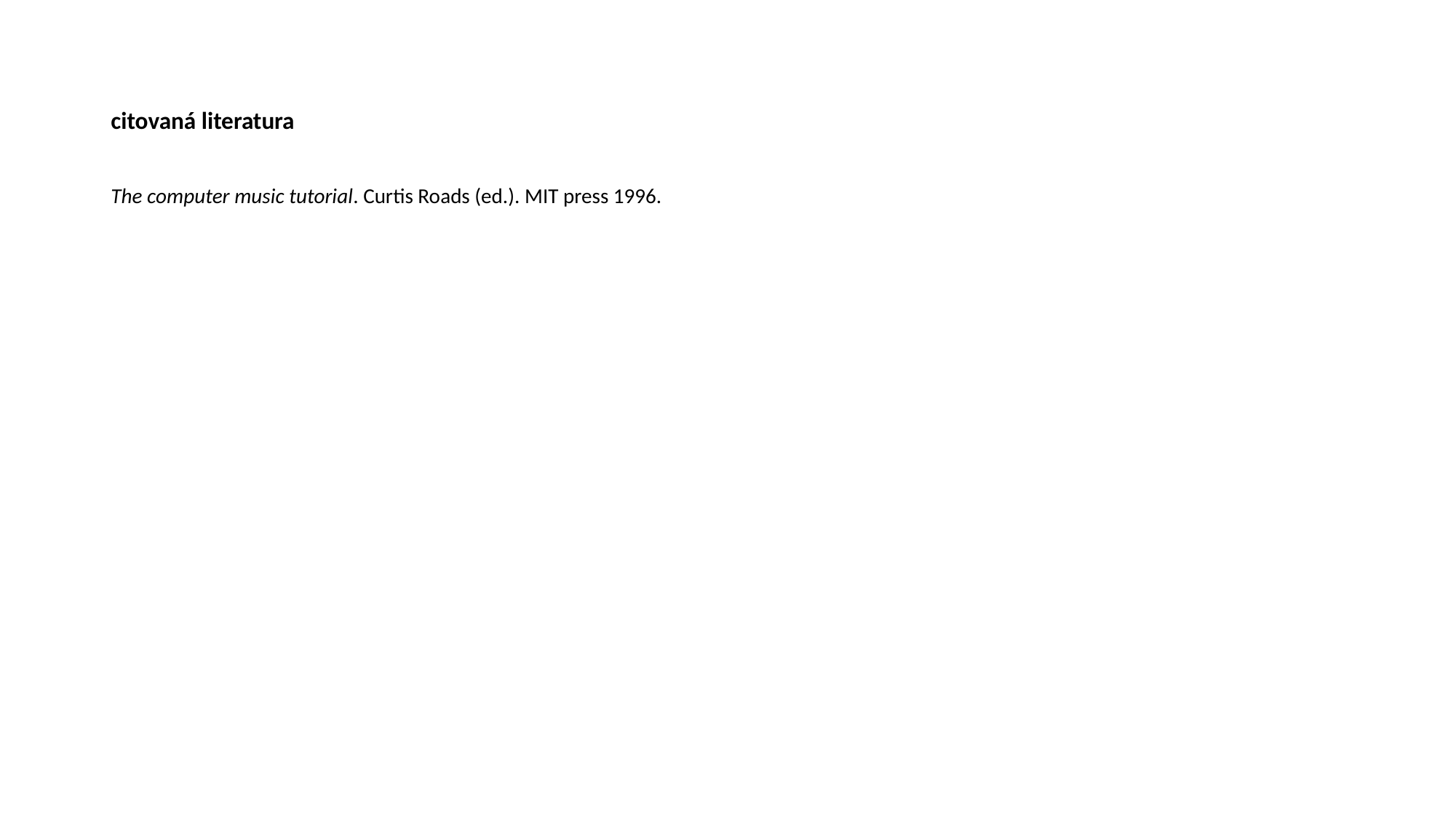

# citovaná literatura
The computer music tutorial. Curtis Roads (ed.). MIT press 1996.